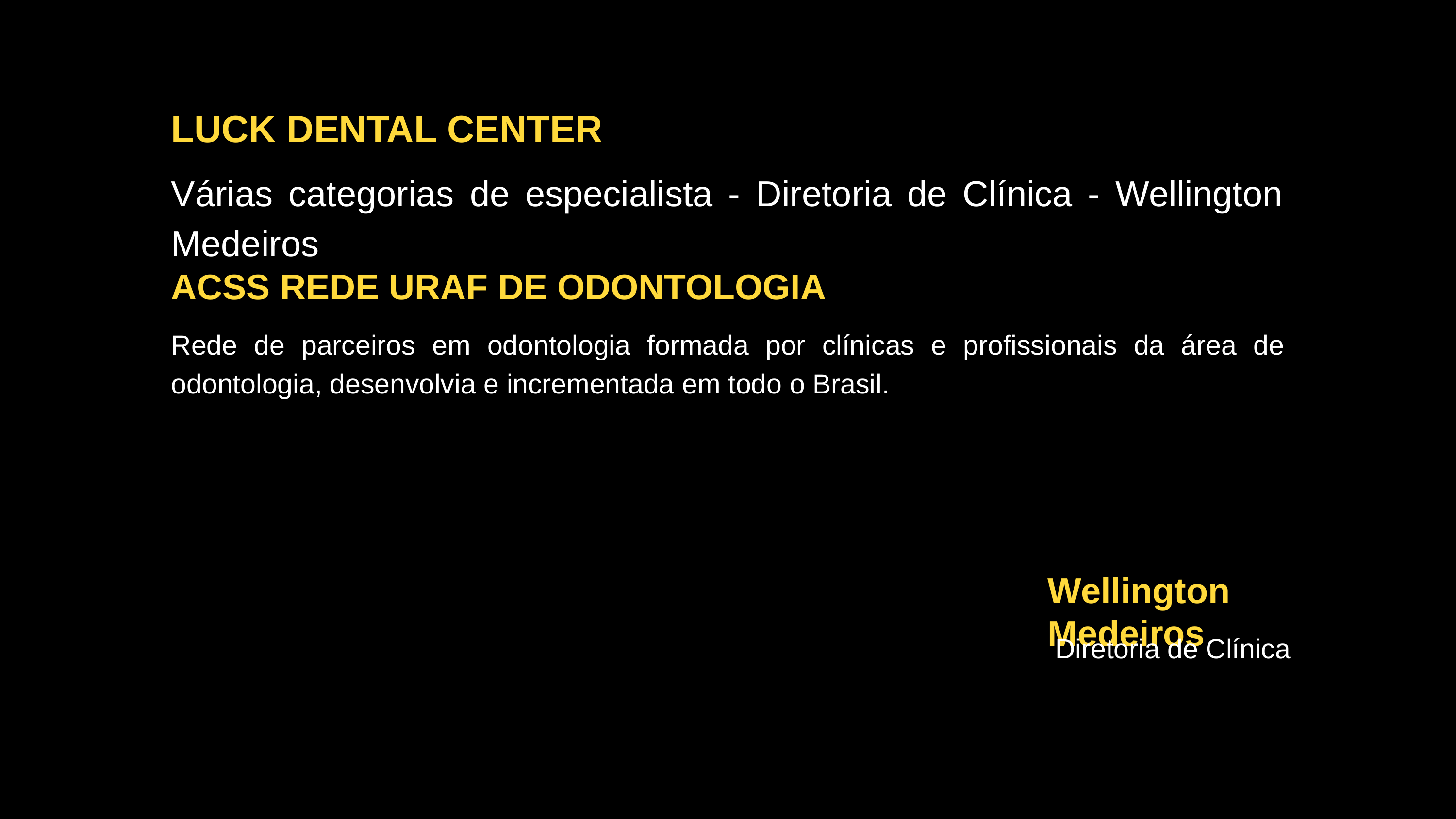

LUCK DENTAL CENTER
Várias categorias de especialista - Diretoria de Clínica - Wellington Medeiros

ACSS REDE URAF DE ODONTOLOGIA
Rede de parceiros em odontologia formada por clínicas e profissionais da área de odontologia, desenvolvia e incrementada em todo o Brasil.

Wellington Medeiros
 Diretoria de Clínica